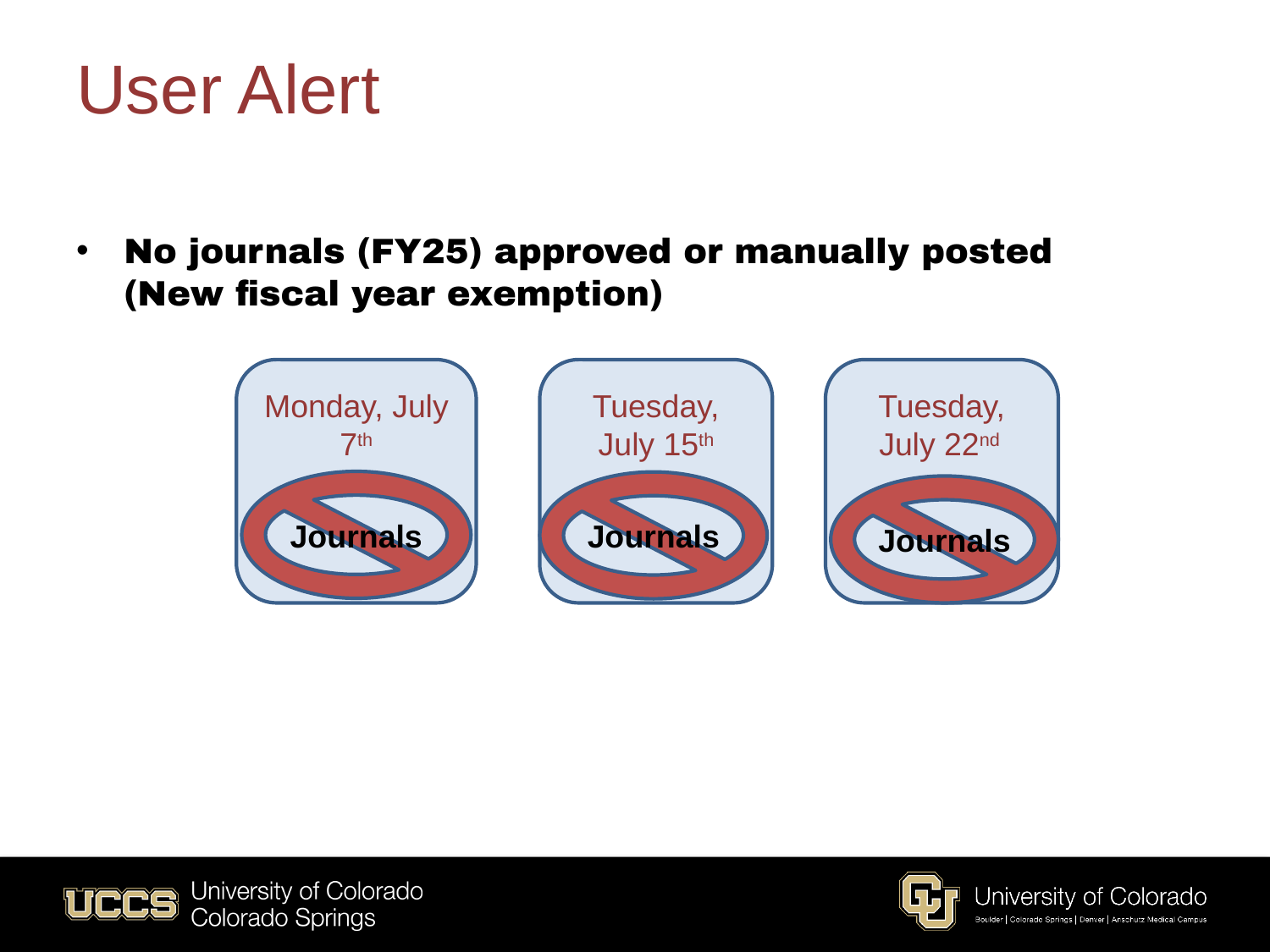

# User Alert
No journals (FY25) approved or manually posted
(New fiscal year exemption)

Tuesday, July 15th

Tuesday, July 22nd

Monday, July 7th

Journals
Journals
Journals